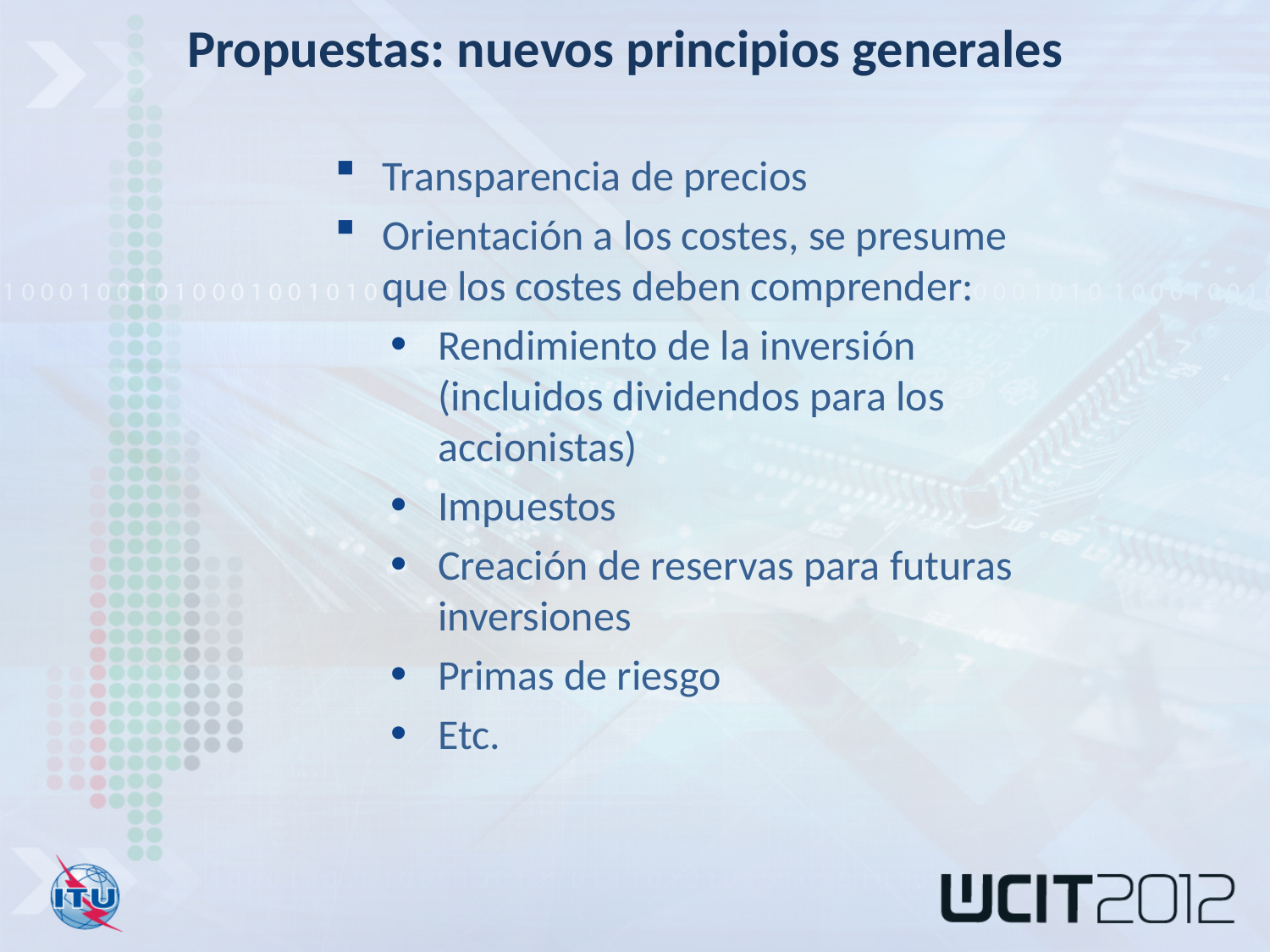

Propuestas: nuevos principios generales
Transparencia de precios
Orientación a los costes, se presume que los costes deben comprender:
Rendimiento de la inversión
(incluidos dividendos para los accionistas)
Impuestos
Creación de reservas para futuras inversiones
Primas de riesgo
Etc.